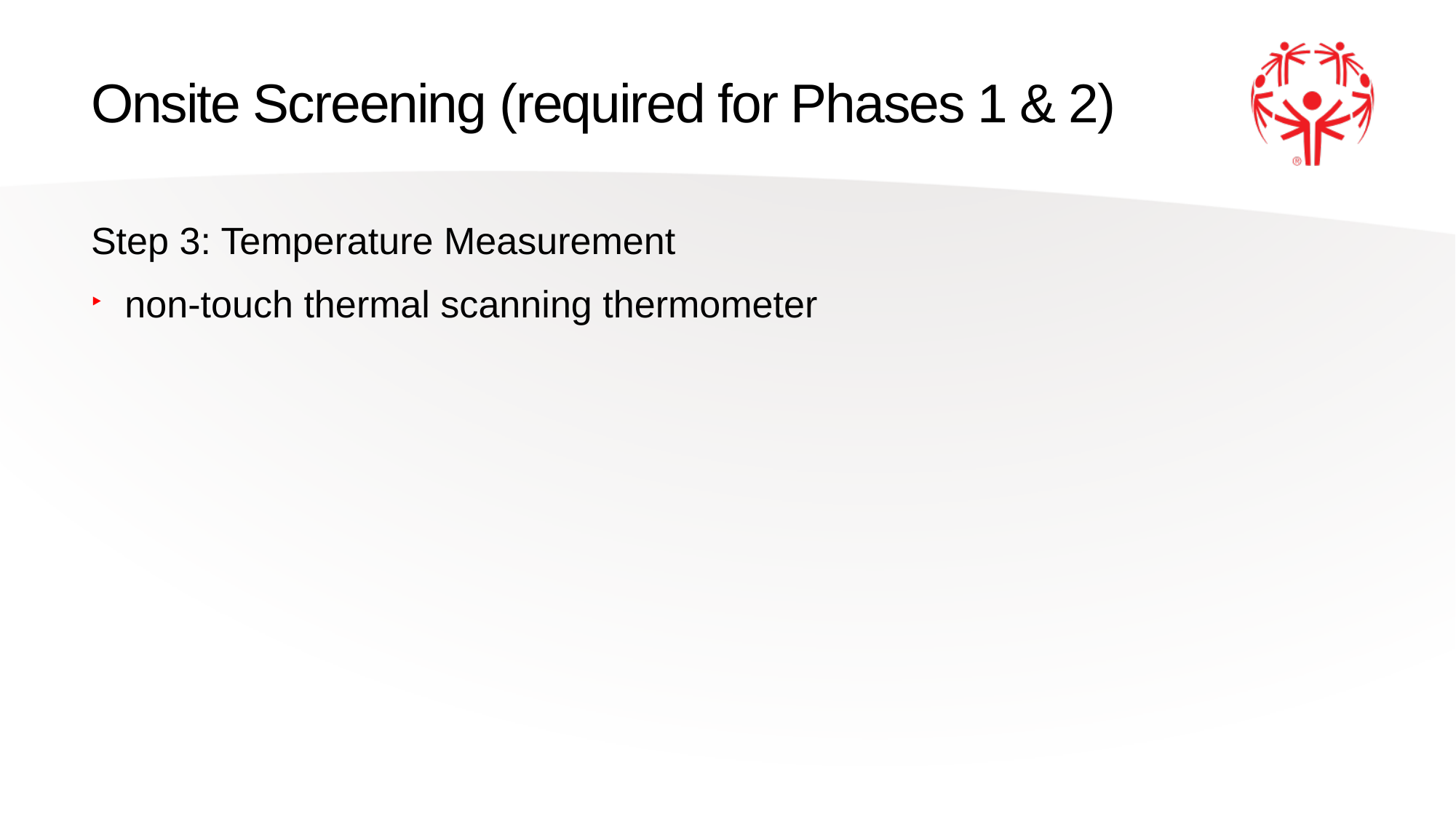

# Onsite Screening (required for Phases 1 & 2)
Step 3: Temperature Measurement
non-touch thermal scanning thermometer